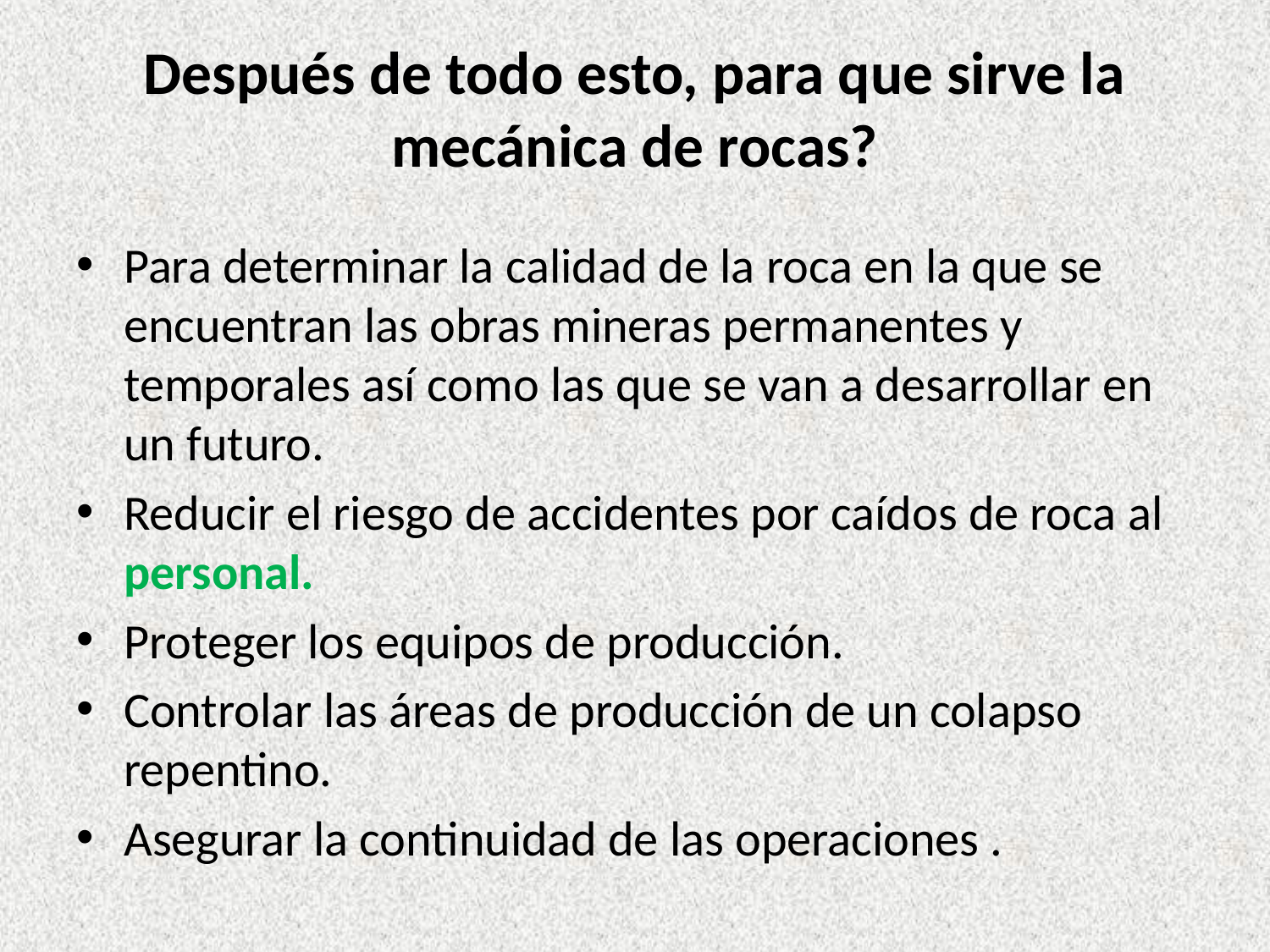

# Después de todo esto, para que sirve la mecánica de rocas?
Para determinar la calidad de la roca en la que se encuentran las obras mineras permanentes y temporales así como las que se van a desarrollar en un futuro.
Reducir el riesgo de accidentes por caídos de roca al personal.
Proteger los equipos de producción.
Controlar las áreas de producción de un colapso repentino.
Asegurar la continuidad de las operaciones .